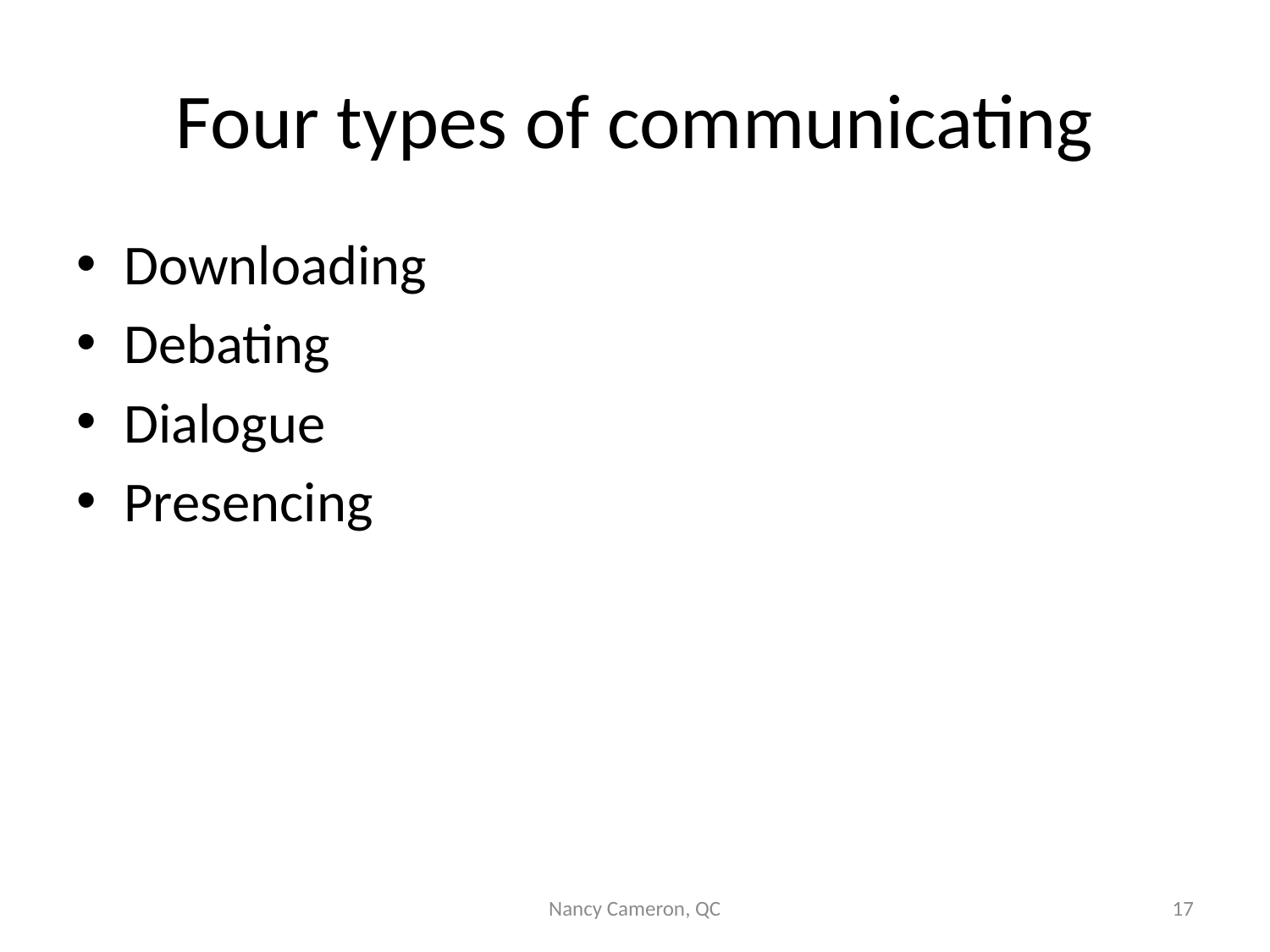

# Four types of communicating
Downloading
Debating
Dialogue
Presencing
Nancy Cameron, QC
17